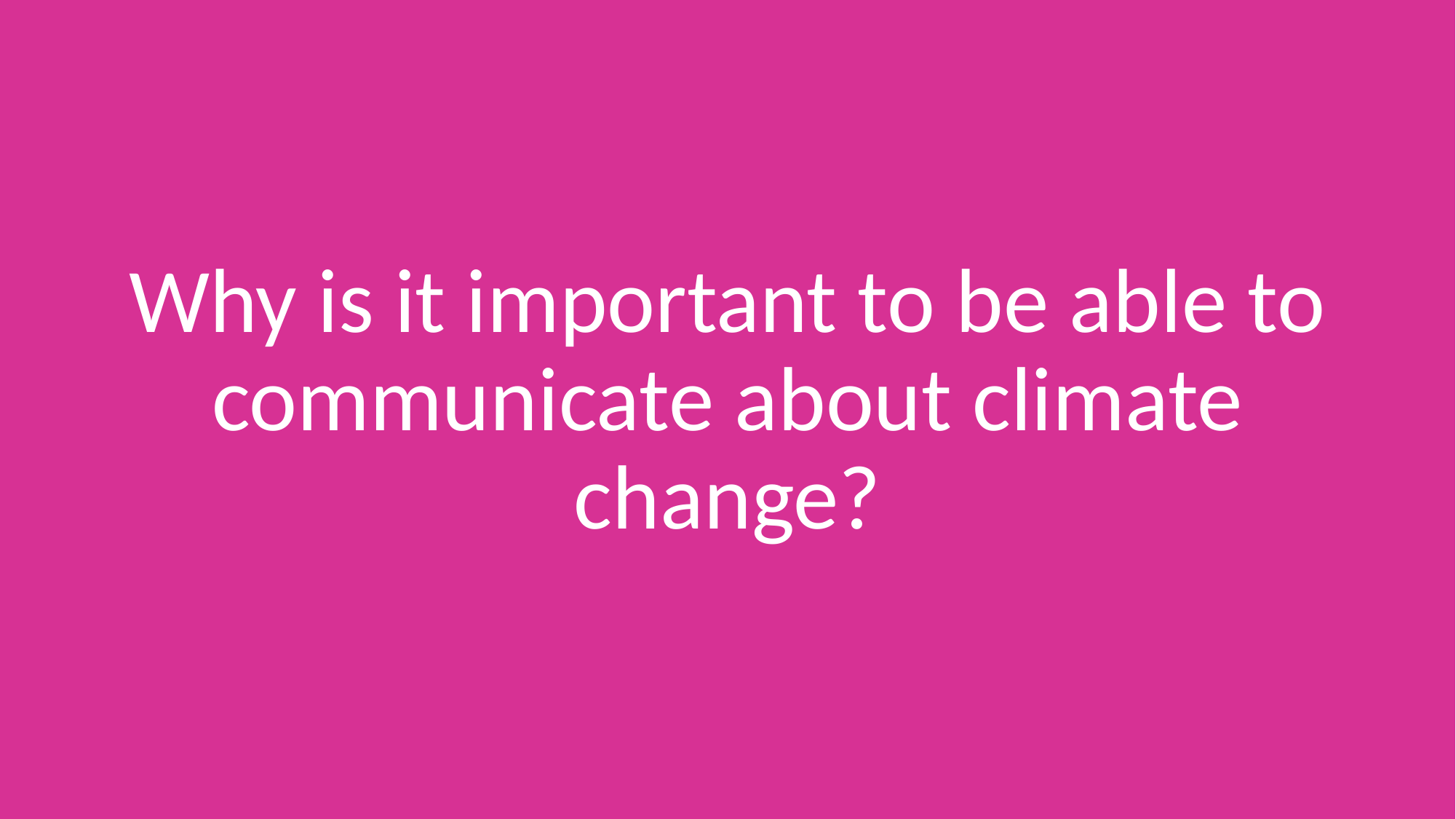

Why is it important to be able to communicate about climate change?